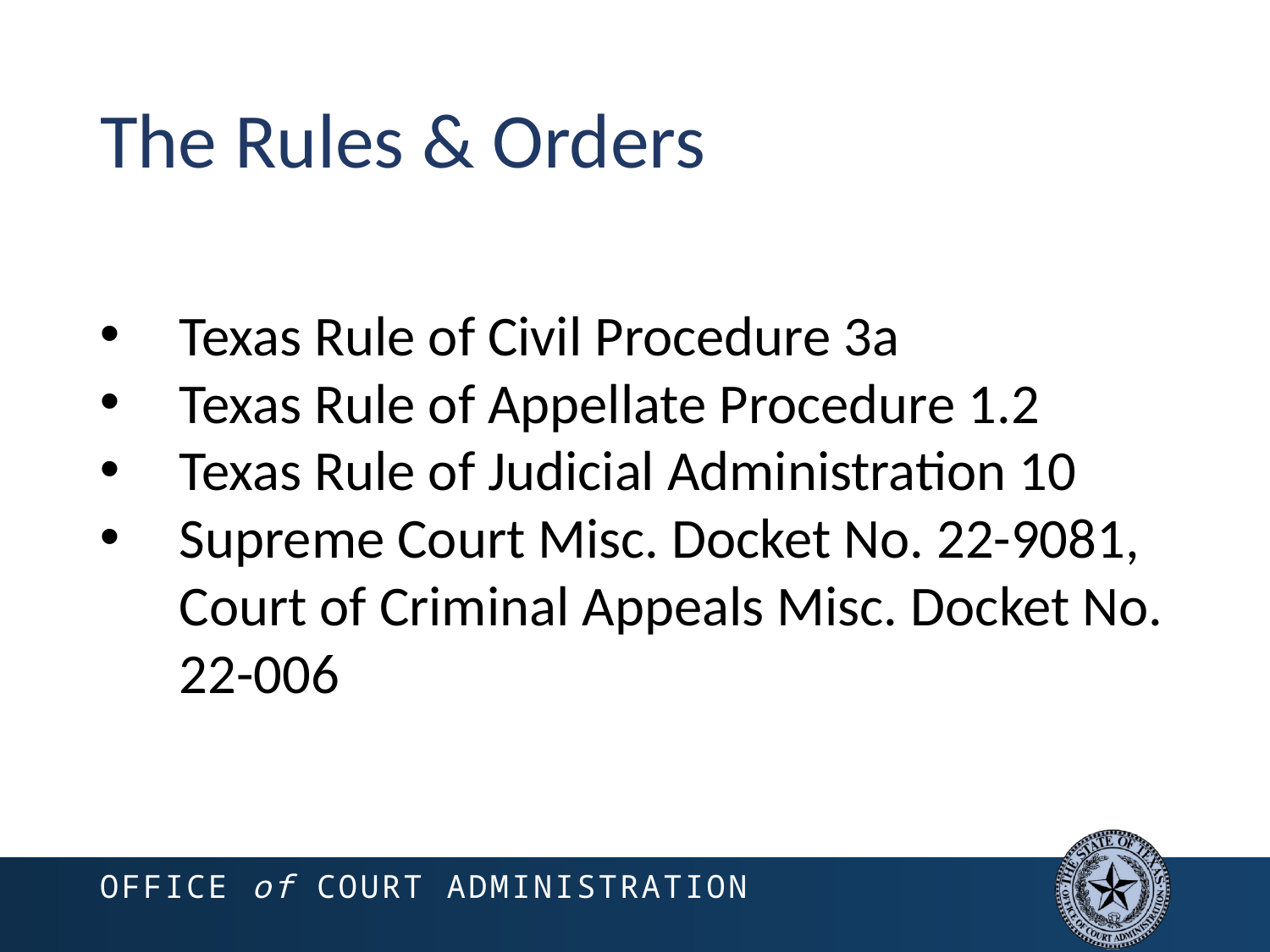

# The Rules & Orders
Texas Rule of Civil Procedure 3a
Texas Rule of Appellate Procedure 1.2
Texas Rule of Judicial Administration 10
Supreme Court Misc. Docket No. 22-9081, Court of Criminal Appeals Misc. Docket No. 22-006